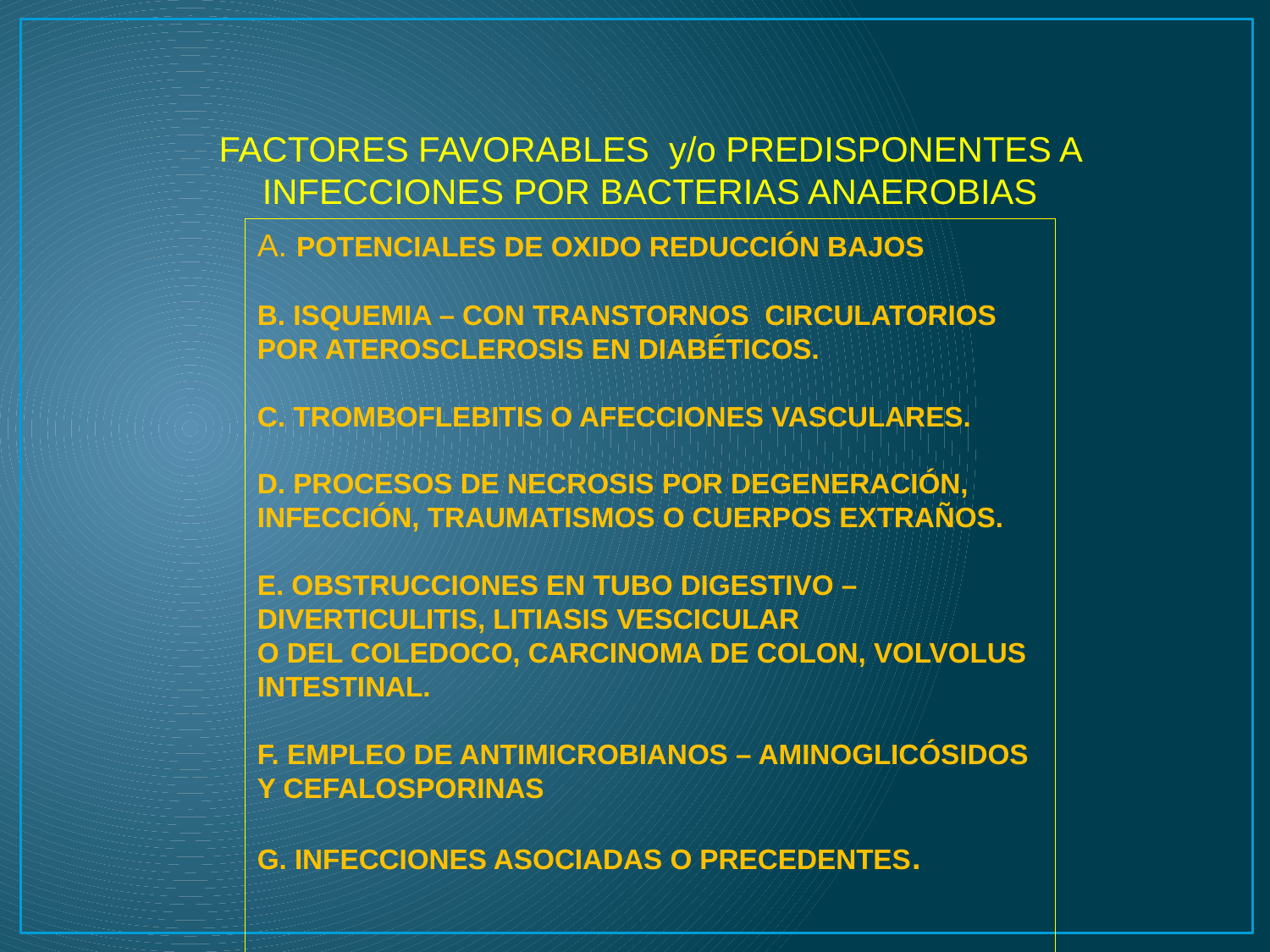

FACTORES FAVORABLES  y/o PREDISPONENTES A INFECCIONES POR BACTERIAS ANAEROBIAS
A. POTENCIALES DE OXIDO REDUCCIÓN BAJOS

B. ISQUEMIA – CON TRANSTORNOS  CIRCULATORIOS POR ATEROSCLEROSIS EN DIABÉTICOS.

C. TROMBOFLEBITIS O AFECCIONES VASCULARES.

D. PROCESOS DE NECROSIS POR DEGENERACIÓN, INFECCIÓN, TRAUMATISMOS O CUERPOS EXTRAÑOS.

E. OBSTRUCCIONES EN TUBO DIGESTIVO – DIVERTICULITIS, LITIASIS VESCICULAR
O DEL COLEDOCO, CARCINOMA DE COLON, VOLVOLUS INTESTINAL.

F. EMPLEO DE ANTIMICROBIANOS – AMINOGLICÓSIDOS Y CEFALOSPORINAS

G. INFECCIONES ASOCIADAS O PRECEDENTES.